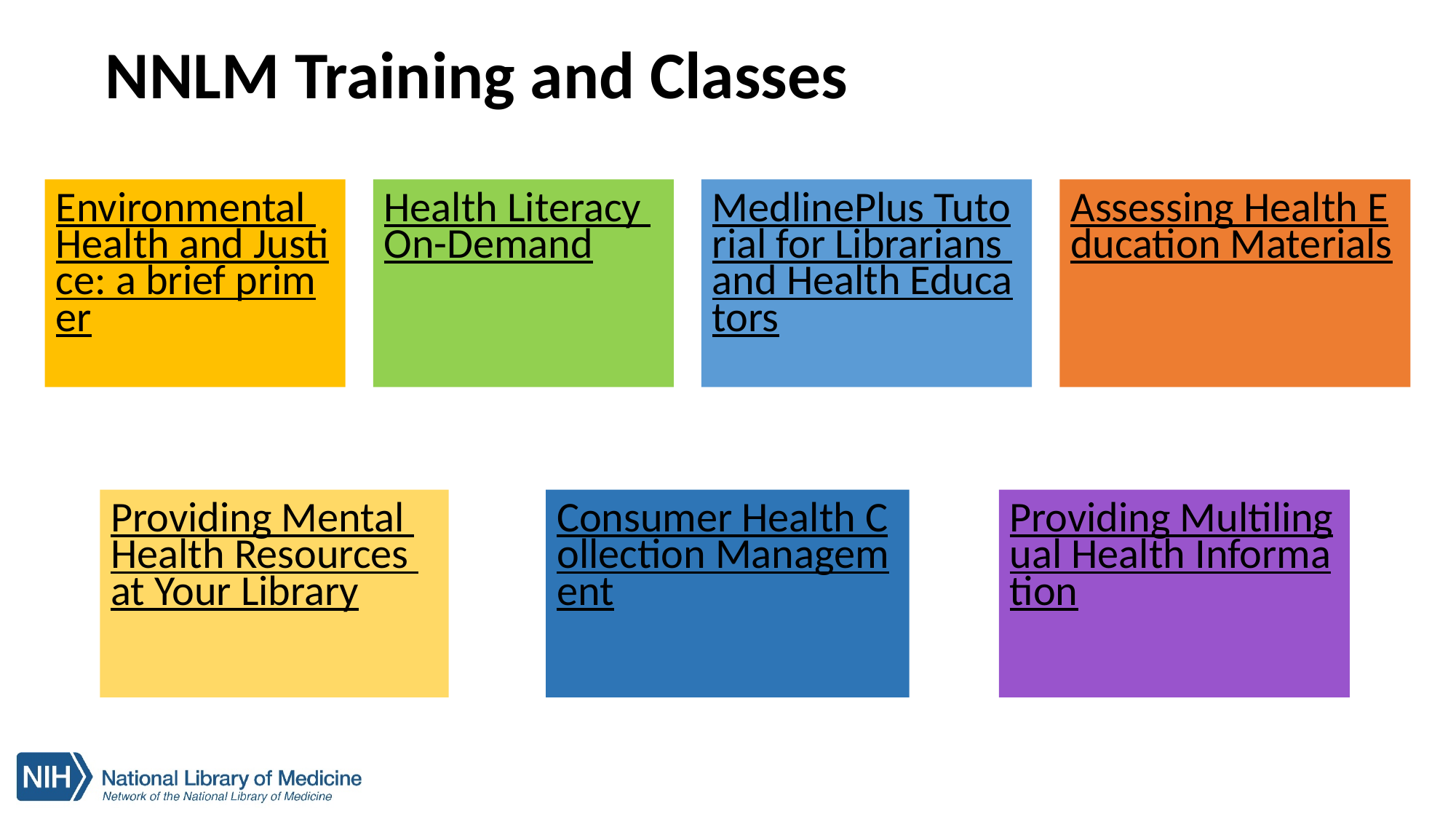

# NNLM Training and Classes
Environmental Health and Justice: a brief primer

Health Literacy On-Demand
MedlinePlus Tutorial for Librarians and Health Educators

Assessing Health Education Materials

Consumer Health Collection Management

Providing Multilingual Health Information

Providing Mental Health Resources at Your Library